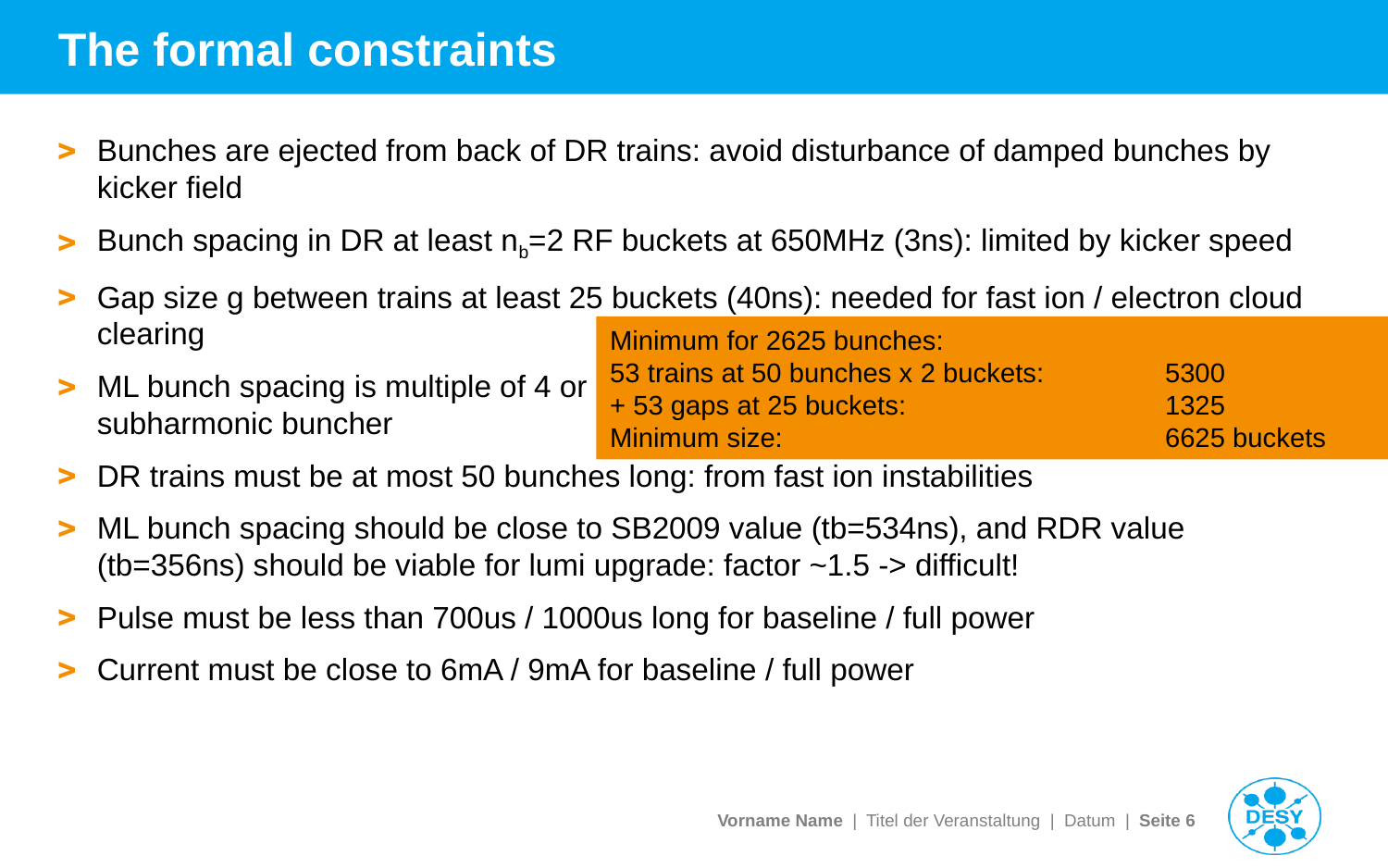

# The formal constraints
Bunches are ejected from back of DR trains: avoid disturbance of damped bunches by kicker field
Bunch spacing in DR at least nb=2 RF buckets at 650MHz (3ns): limited by kicker speed
Gap size g between trains at least 25 buckets (40ns): needed for fast ion / electron cloud clearing
ML bunch spacing is multiple of 4 or 6ML RF buckets: required by electron source subharmonic buncher
DR trains must be at most 50 bunches long: from fast ion instabilities
ML bunch spacing should be close to SB2009 value (tb=534ns), and RDR value (tb=356ns) should be viable for lumi upgrade: factor ~1.5 -> difficult!
Pulse must be less than 700us / 1000us long for baseline / full power
Current must be close to 6mA / 9mA for baseline / full power

Minimum for 2625 bunches:
53 trains at 50 bunches x 2 buckets: 	5300
+ 53 gaps at 25 buckets: 		1325
Minimum size:			6625 buckets